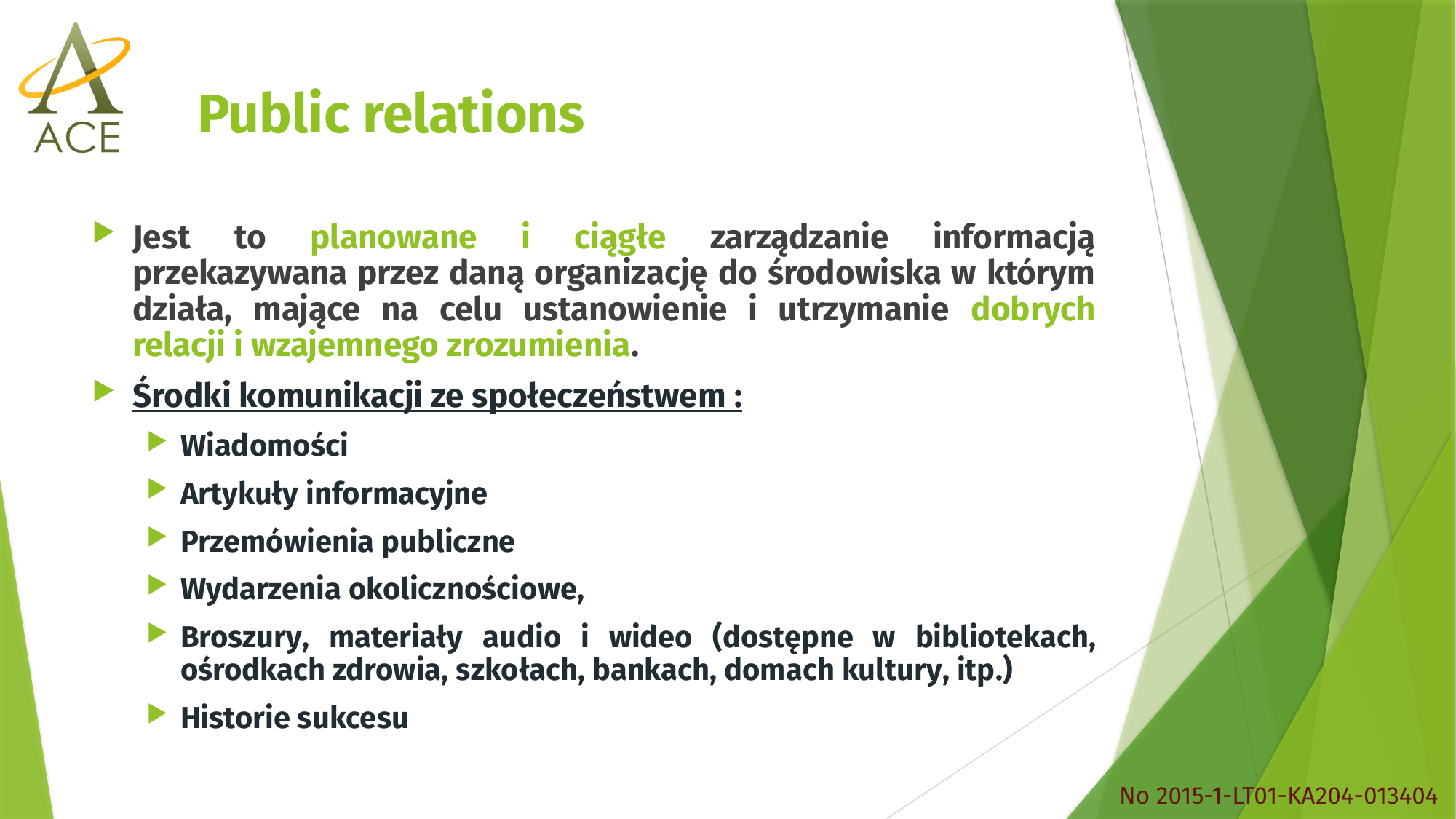

# Public relations
Jest to planowane i ciągłe zarządzanie informacją przekazywana przez daną organizację do środowiska w którym działa, mające na celu ustanowienie i utrzymanie dobrych relacji i wzajemnego zrozumienia.
Środki komunikacji ze społeczeństwem :
Wiadomości
Artykuły informacyjne
Przemówienia publiczne
Wydarzenia okolicznościowe,
Broszury, materiały audio i wideo (dostępne w bibliotekach, ośrodkach zdrowia, szkołach, bankach, domach kultury, itp.)
Historie sukcesu